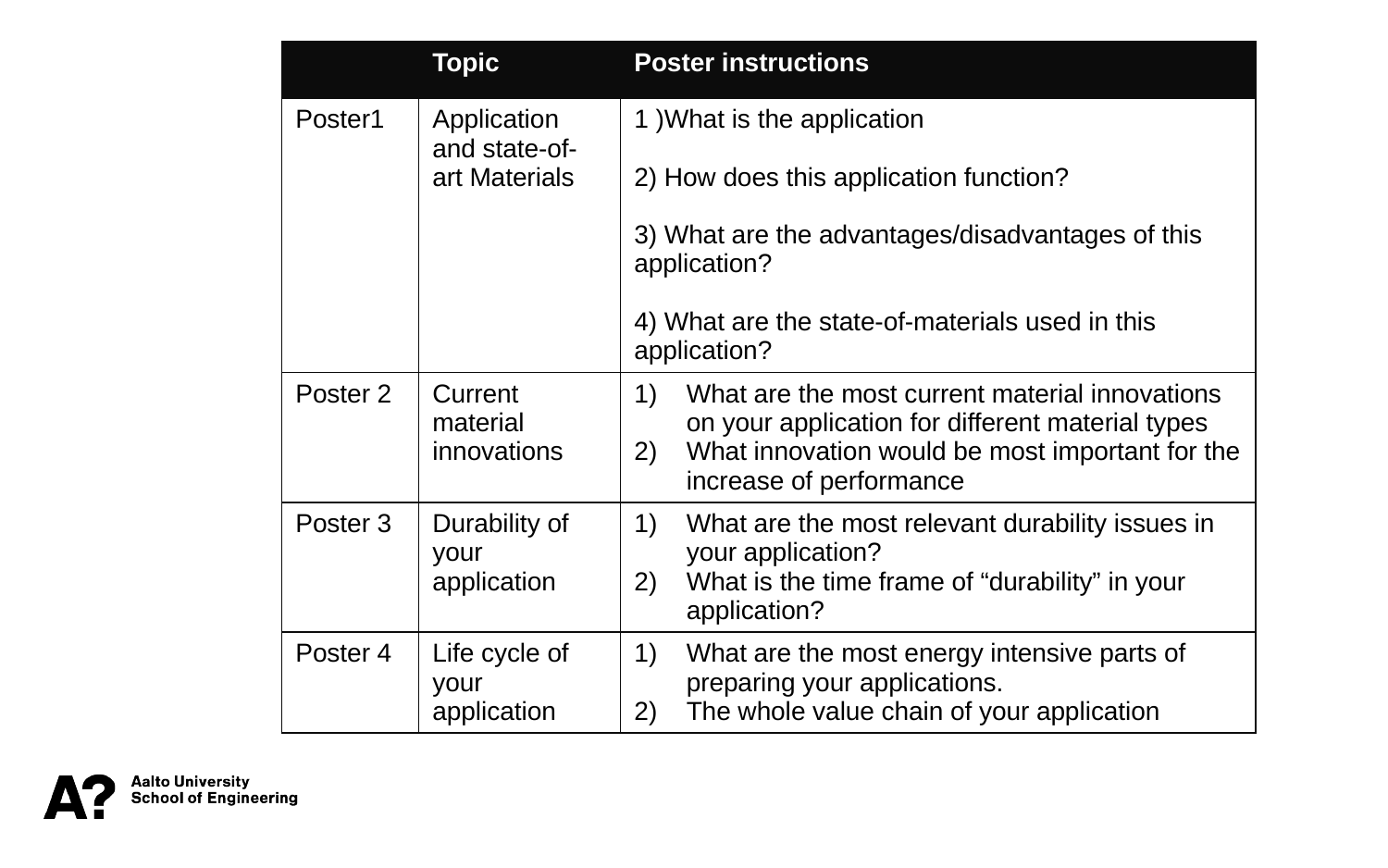

|  | Topic | Poster instructions |
| --- | --- | --- |
| Poster1 | Application and state-of-art Materials | 1 )What is the application 2) How does this application function? 3) What are the advantages/disadvantages of this application? 4) What are the state-of-materials used in this application? |
| Poster 2 | Current material innovations | What are the most current material innovations on your application for different material types What innovation would be most important for the increase of performance |
| Poster 3 | Durability of your application | What are the most relevant durability issues in your application? What is the time frame of “durability” in your application? |
| Poster 4 | Life cycle of your application | What are the most energy intensive parts of preparing your applications. The whole value chain of your application |